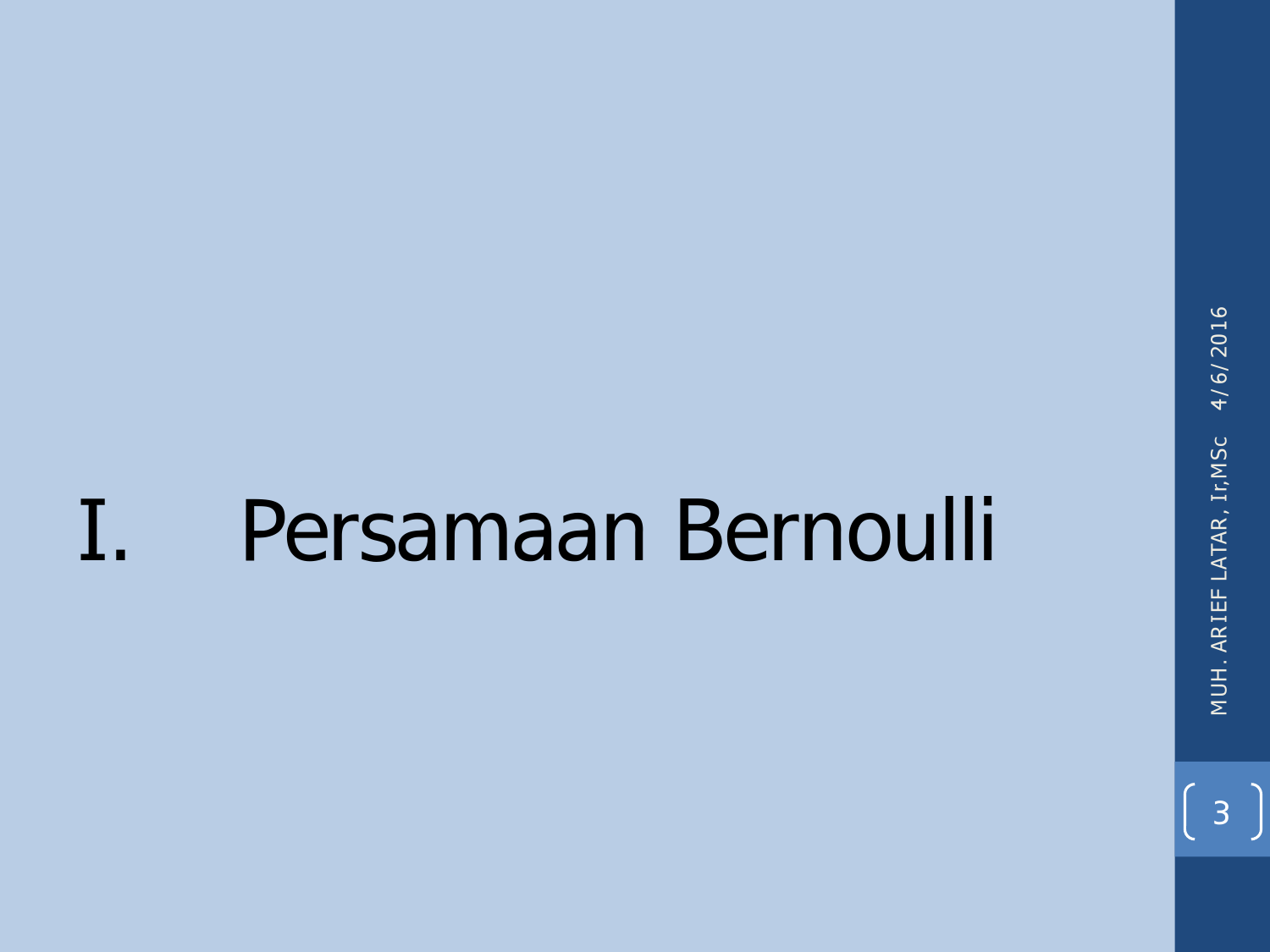

4/6/2016
I.    Persamaan Bernoulli
MUH. ARIEF LATAR, Ir,MSc
3